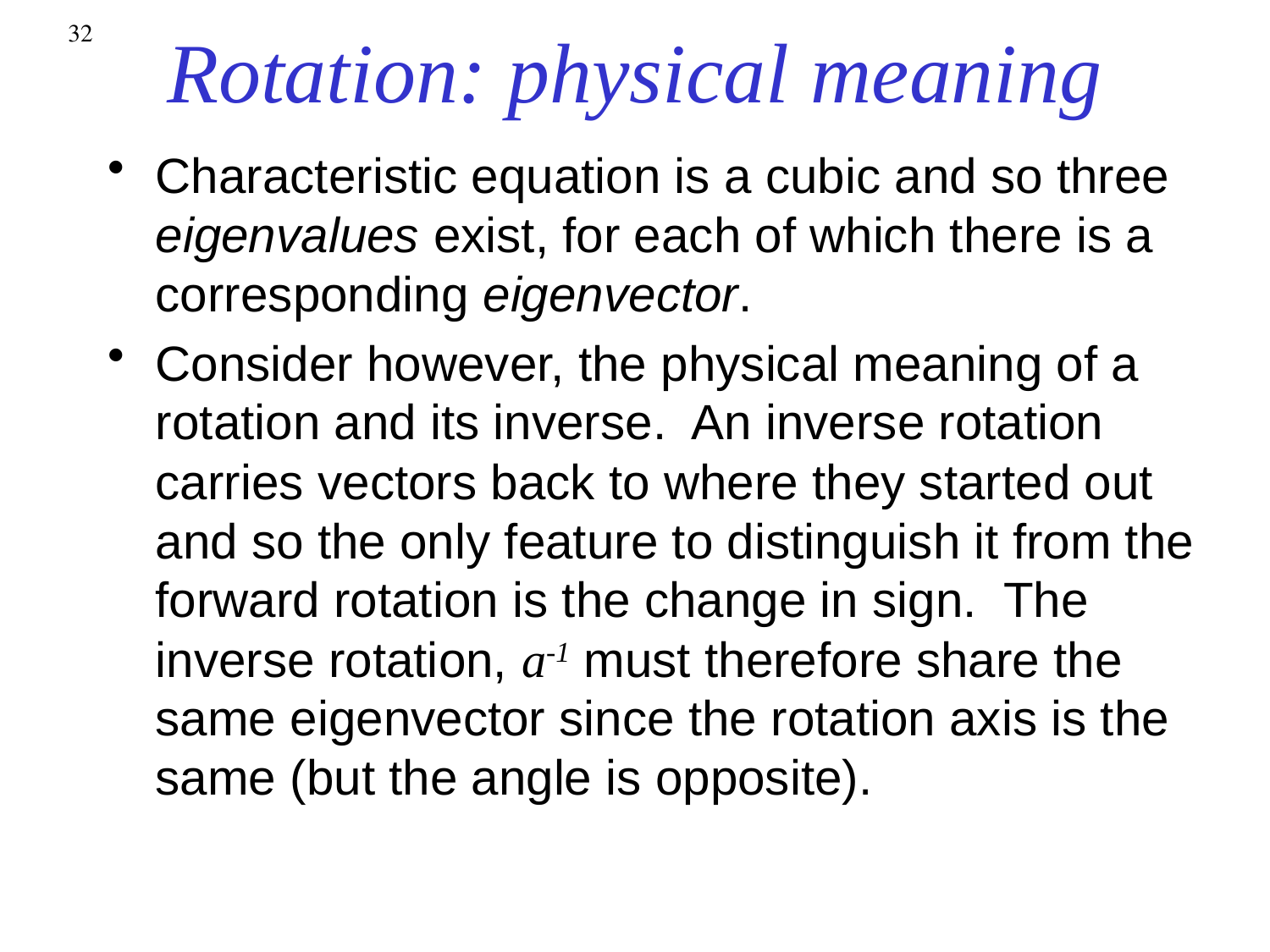

32
Rotation: physical meaning
Characteristic equation is a cubic and so three eigenvalues exist, for each of which there is a corresponding eigenvector.
Consider however, the physical meaning of a rotation and its inverse.  An inverse rotation carries vectors back to where they started out and so the only feature to distinguish it from the forward rotation is the change in sign.  The inverse rotation, a-1 must therefore share the same eigenvector since the rotation axis is the same (but the angle is opposite).